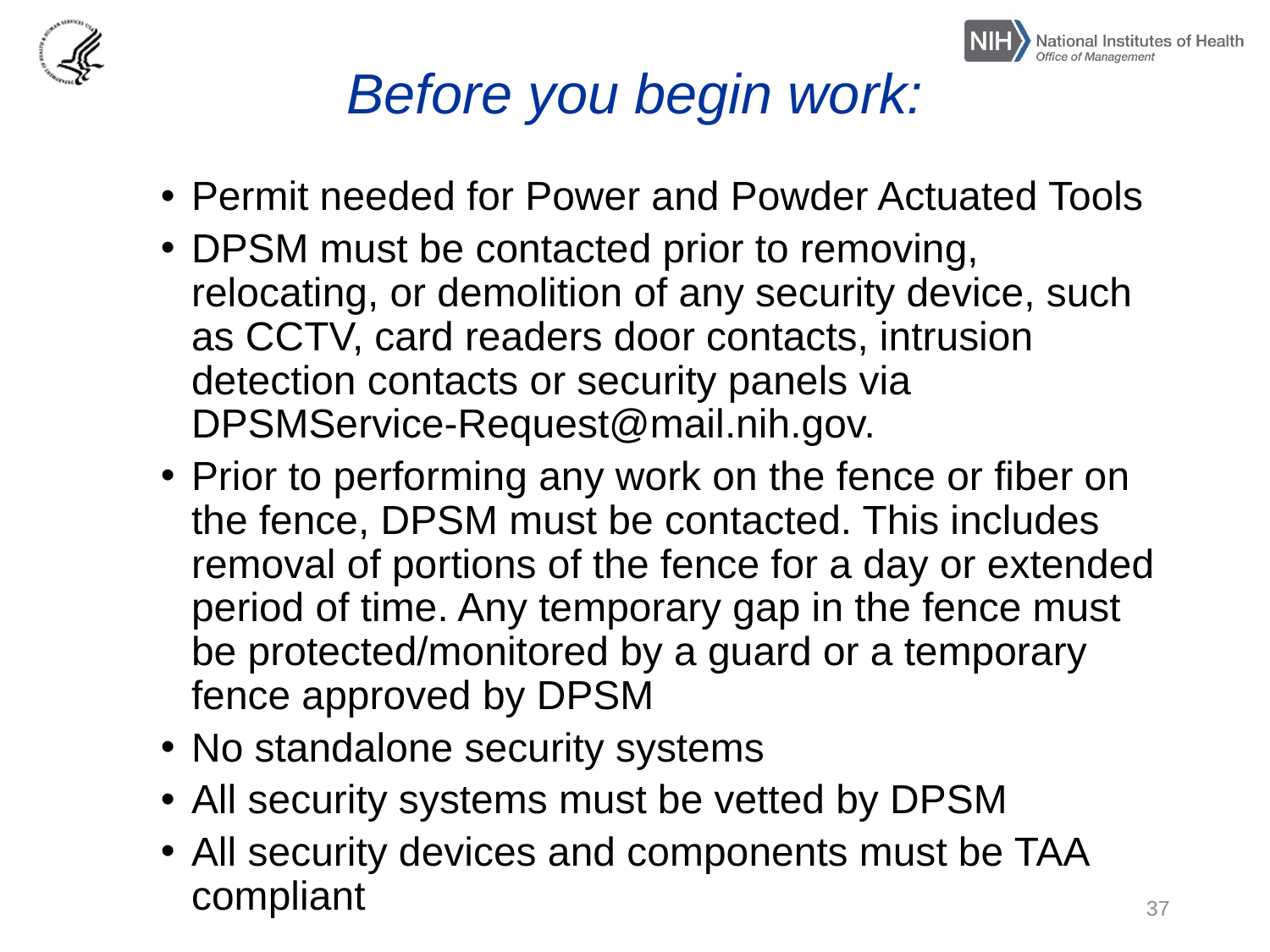

# Before you begin work:
Permit needed for Power and Powder Actuated Tools
DPSM must be contacted prior to removing, relocating, or demolition of any security device, such as CCTV, card readers door contacts, intrusion detection contacts or security panels via DPSMService-Request@mail.nih.gov.
Prior to performing any work on the fence or fiber on the fence, DPSM must be contacted. This includes removal of portions of the fence for a day or extended period of time. Any temporary gap in the fence must be protected/monitored by a guard or a temporary fence approved by DPSM
No standalone security systems
All security systems must be vetted by DPSM
All security devices and components must be TAA compliant

37